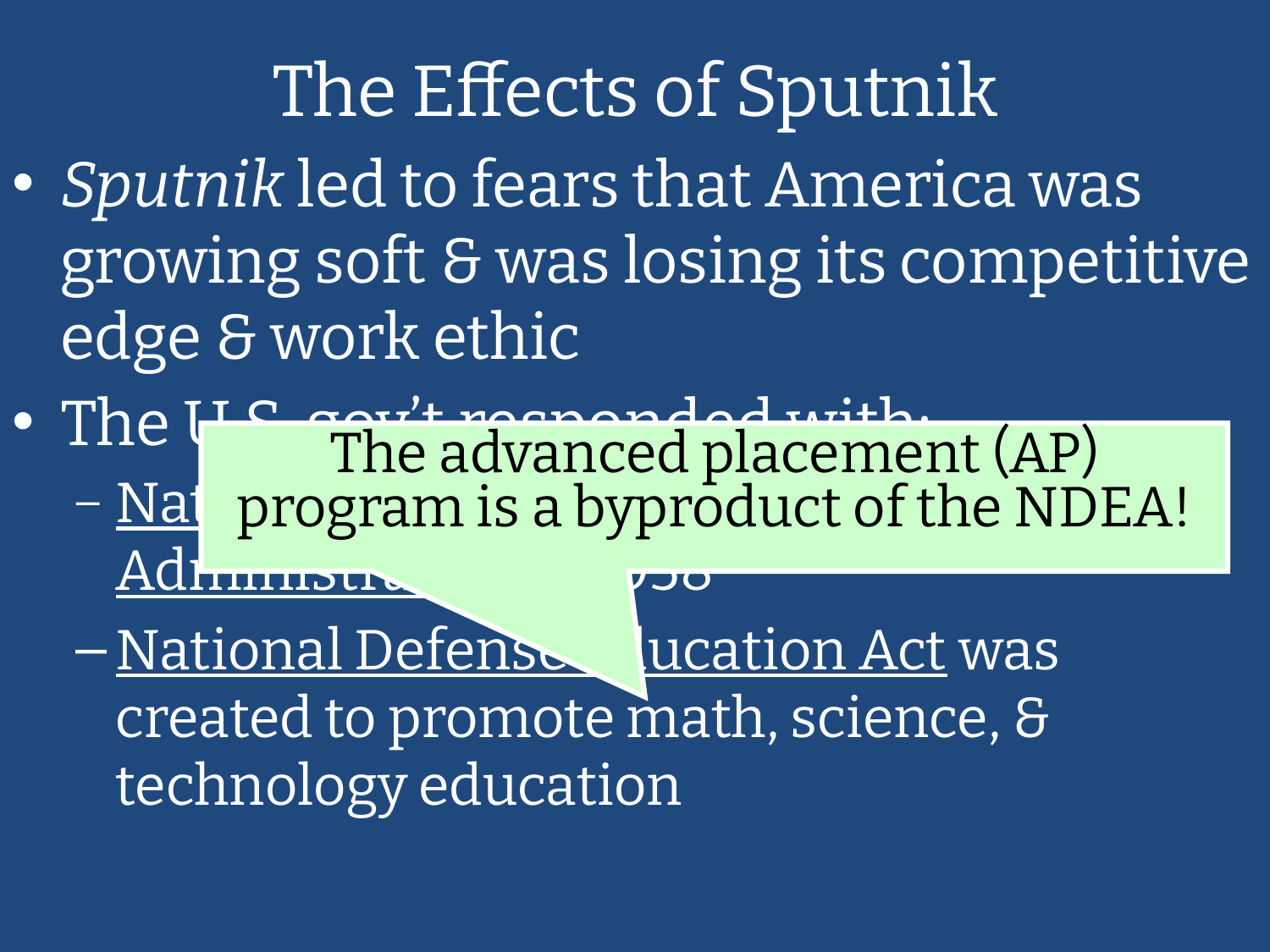

# The Effects of Sputnik
Sputnik led to fears that America was growing soft & was losing its competitive edge & work ethic
The U.S. gov’t responded with:
National Aeronautics & Space Administration in 1958
National Defense Education Act was created to promote math, science, & technology education

The advanced placement (AP) program is a byproduct of the NDEA!